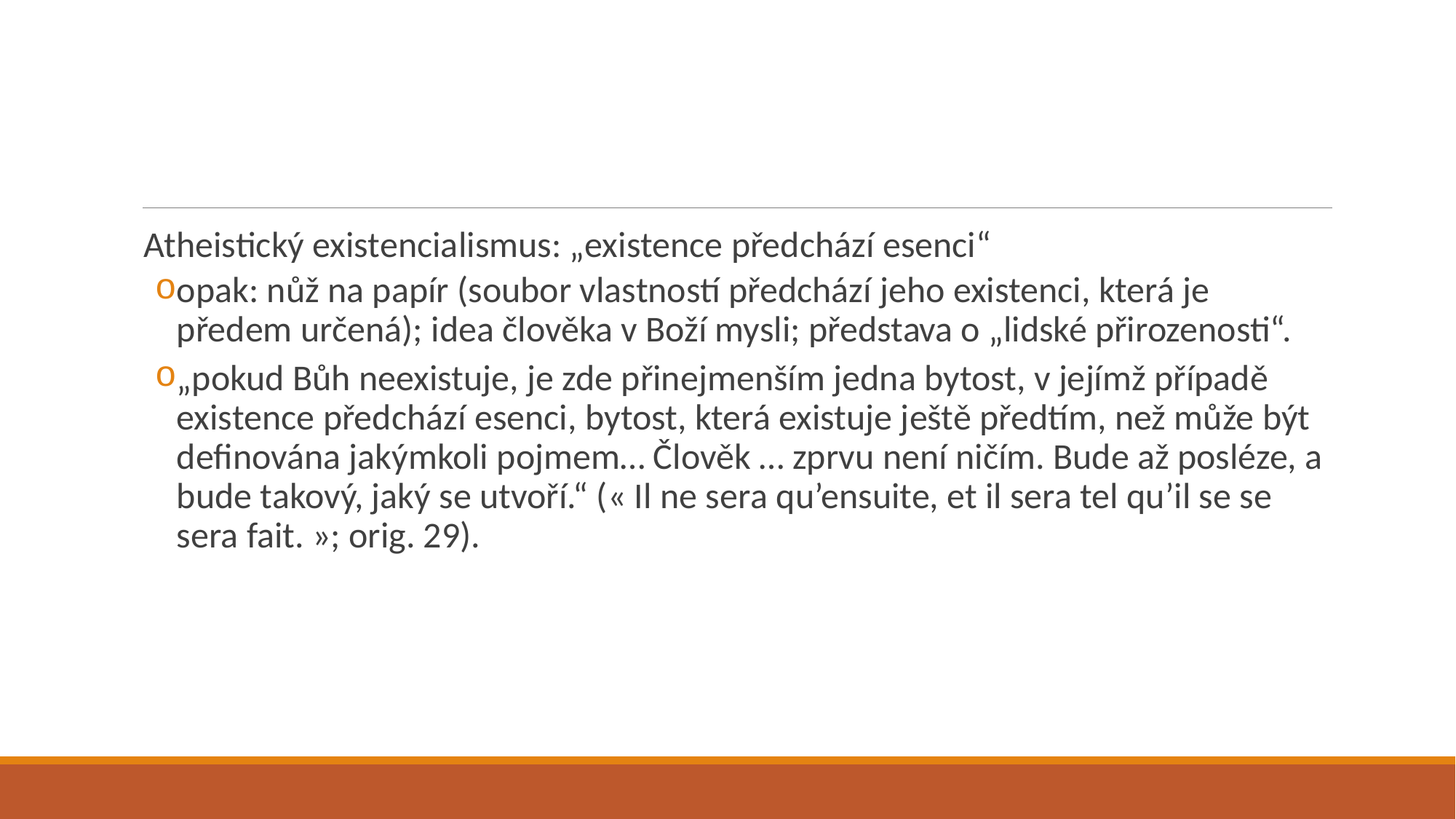

#
Atheistický existencialismus: „existence předchází esenci“
opak: nůž na papír (soubor vlastností předchází jeho existenci, která je předem určená); idea člověka v Boží mysli; představa o „lidské přirozenosti“.
„pokud Bůh neexistuje, je zde přinejmenším jedna bytost, v jejímž případě existence předchází esenci, bytost, která existuje ještě předtím, než může být definována jakýmkoli pojmem… Člověk … zprvu není ničím. Bude až posléze, a bude takový, jaký se utvoří.“ (« Il ne sera qu’ensuite, et il sera tel qu’il se se sera fait. »; orig. 29).